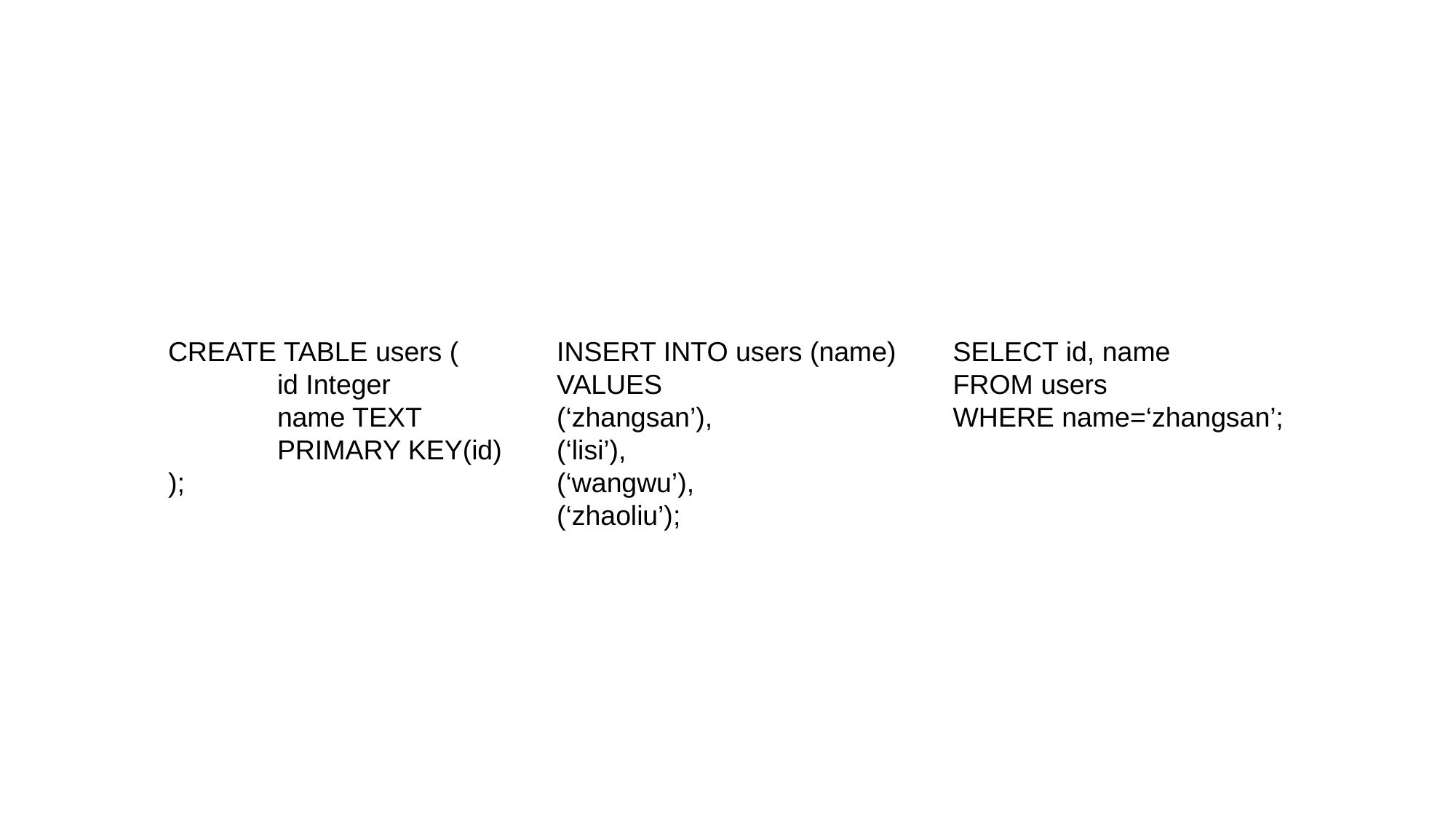

CREATE TABLE users (
	id Integer
	name TEXT
	PRIMARY KEY(id)
);
INSERT INTO users (name)
VALUES
(‘zhangsan’),
(‘lisi’),
(‘wangwu’),
(‘zhaoliu’);
SELECT id, name
FROM users
WHERE name=‘zhangsan’;